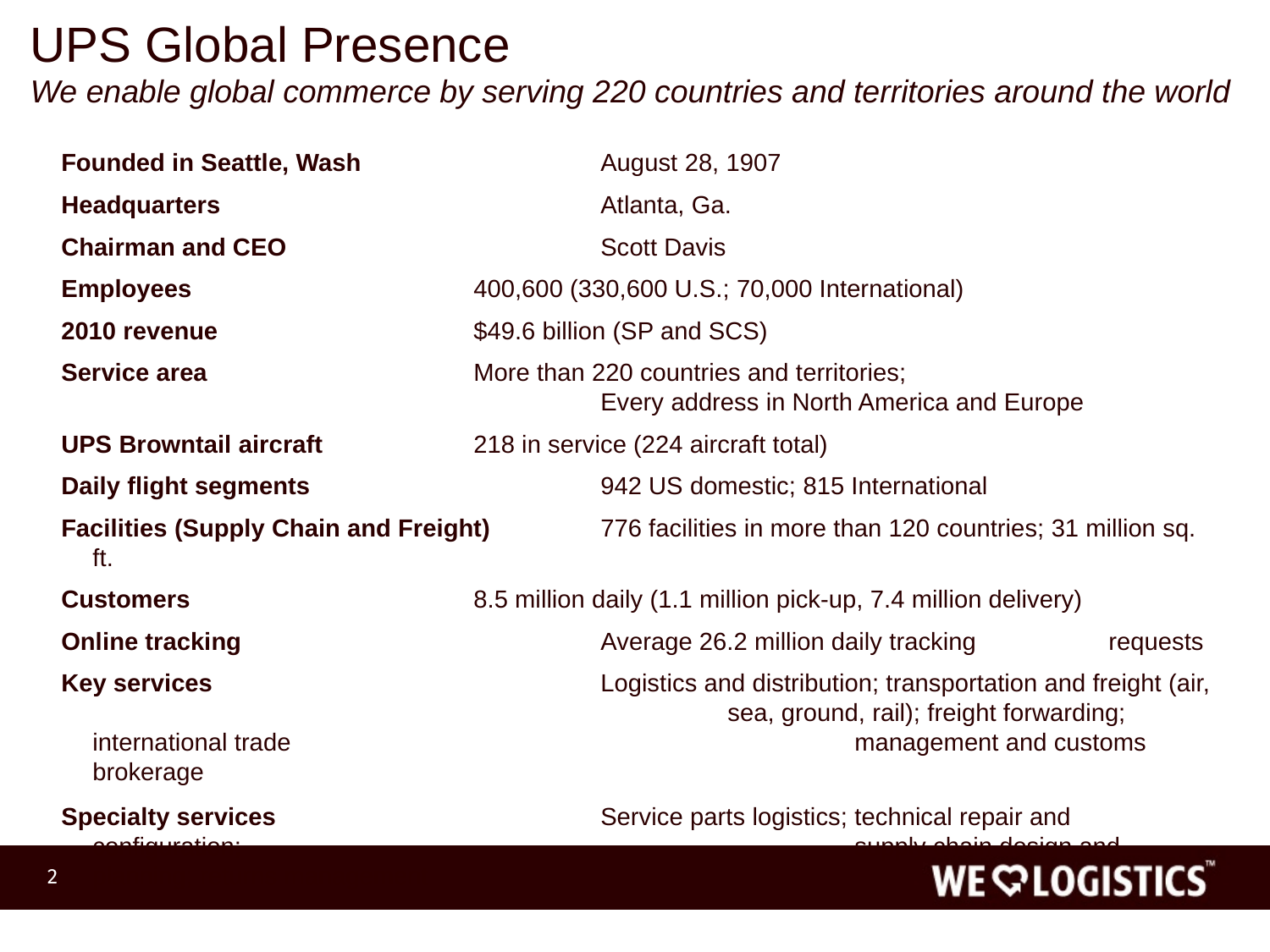

UPS Global Presence
We enable global commerce by serving 220 countries and territories around the world
Founded in Seattle, Wash 		August 28, 1907
Headquarters 			Atlanta, Ga.
Chairman and CEO 			Scott Davis
Employees 			400,600 (330,600 U.S.; 70,000 International)
2010 revenue			$49.6 billion (SP and SCS)
Service area			More than 220 countries and territories; 						Every address in North America and Europe
UPS Browntail aircraft		218 in service (224 aircraft total)
Daily flight segments			942 US domestic; 815 International
Facilities (Supply Chain and Freight)	776 facilities in more than 120 countries; 31 million sq. ft.
Customers			8.5 million daily (1.1 million pick-up, 7.4 million delivery)
Online tracking			Average 26.2 million daily tracking 	requests
Key services 			Logistics and distribution; transportation and freight (air, 					sea, ground, rail); freight forwarding; international trade 					management and customs brokerage
Specialty services 			Service parts logistics; technical repair and configuration; 					supply chain design and planning; returns management